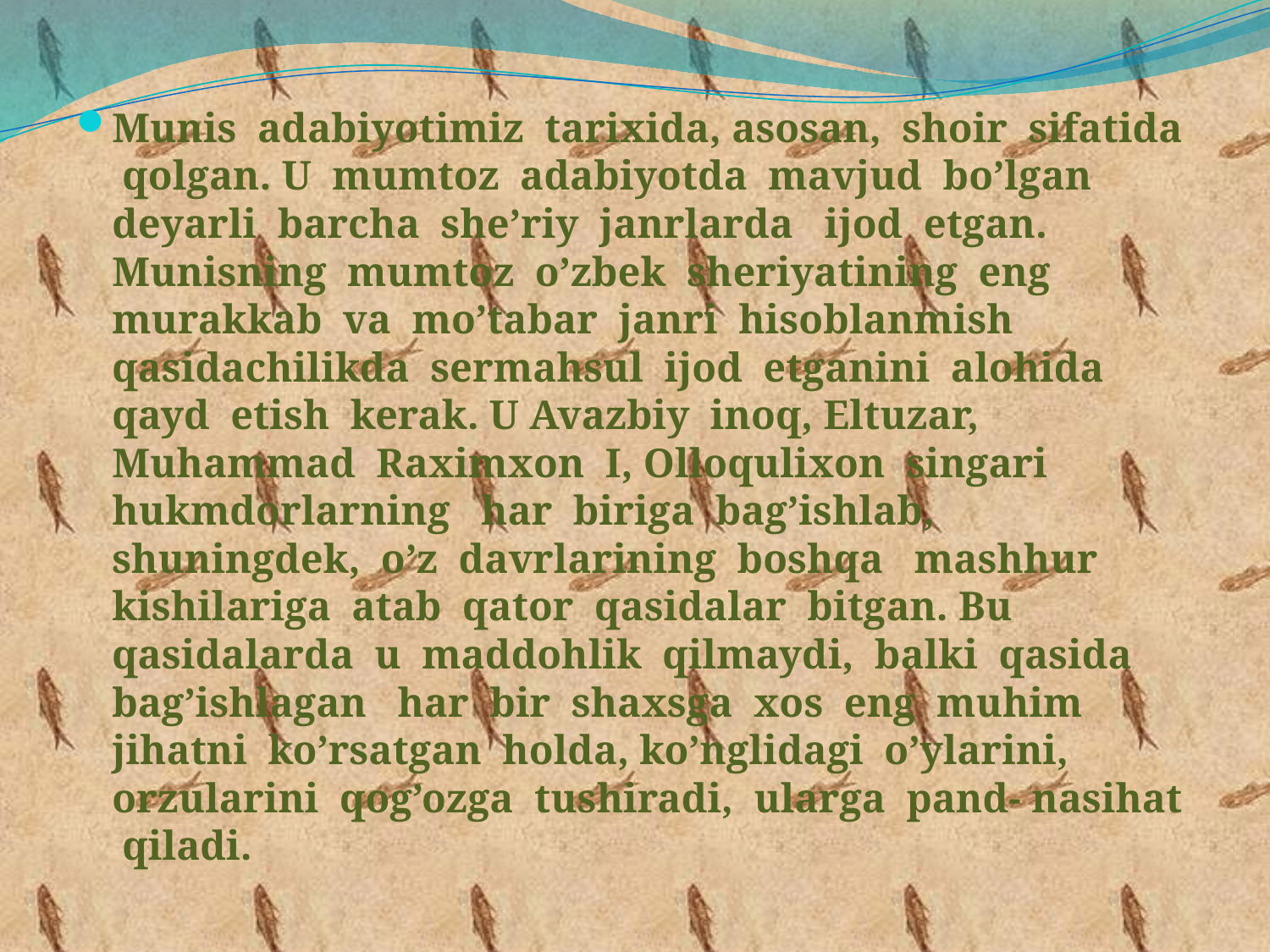

Munis  adabiyotimiz  tarixida, asosan,  shoir  sifatida  qolgan. U  mumtoz  adabiyotda  mavjud  bo’lgan  deyarli  barcha  she’riy  janrlarda   ijod  etgan. Munisning  mumtoz  o’zbek  sheriyatining  eng  murakkab  va  mo’tabar  janri  hisoblanmish  qasidachilikda  sermahsul  ijod  etganini  alohida  qayd  etish  kerak. U Avazbiy  inoq, Eltuzar,  Muhammad  Raximxon  I, Olloqulixon  singari  hukmdorlarning   har  biriga  bag’ishlab, shuningdek,  o’z  davrlarining  boshqa   mashhur  kishilariga  atab  qator  qasidalar  bitgan. Bu  qasidalarda  u  maddohlik  qilmaydi,  balki  qasida  bag’ishlagan   har  bir  shaxsga  xos  eng  muhim  jihatni  ko’rsatgan  holda, ko’nglidagi  o’ylarini,  orzularini  qog’ozga  tushiradi,  ularga  pand- nasihat  qiladi.